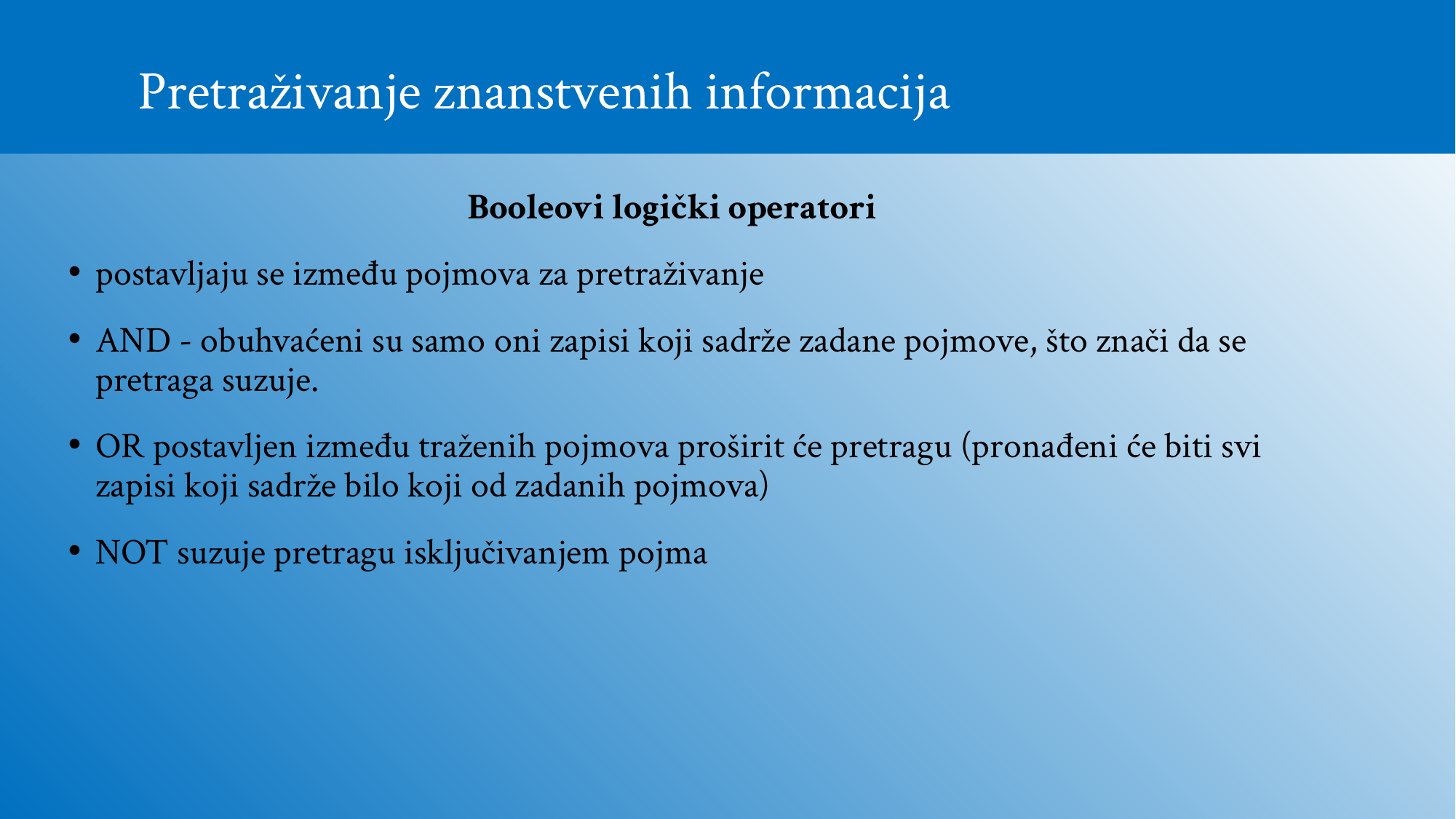

# Pretraživanje znanstvenih informacija
Booleovi logički operatori
postavljaju se između pojmova za pretraživanje
AND - obuhvaćeni su samo oni zapisi koji sadrže zadane pojmove, što znači da se pretraga suzuje.
OR postavljen između traženih pojmova proširit će pretragu (pronađeni će biti svi zapisi koji sadrže bilo koji od zadanih pojmova)
NOT suzuje pretragu isključivanjem pojma